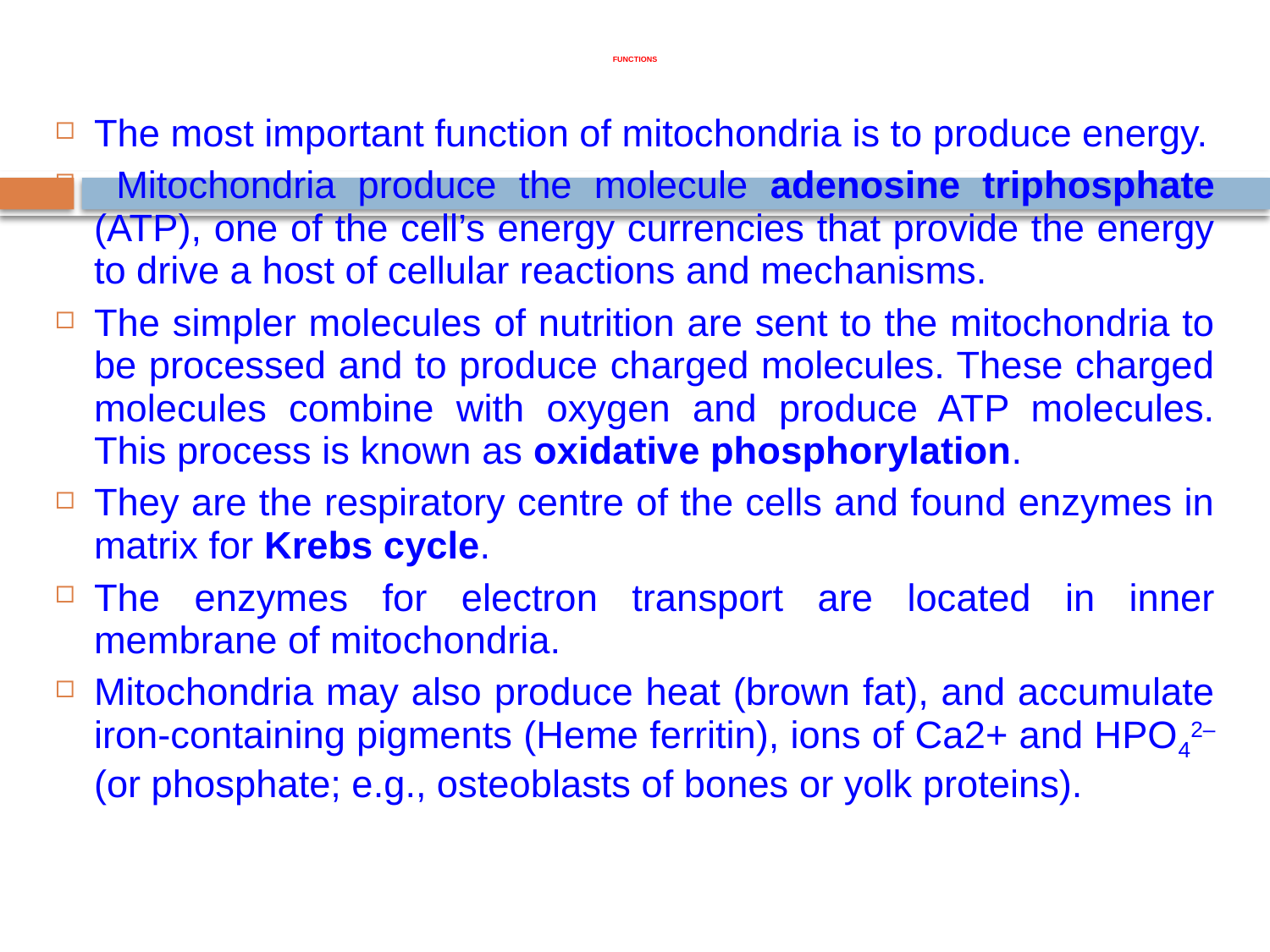

# FUNCTIONS
The most important function of mitochondria is to produce energy.
 Mitochondria produce the molecule adenosine triphosphate (ATP), one of the cell’s energy currencies that provide the energy to drive a host of cellular reactions and mechanisms.
The simpler molecules of nutrition are sent to the mitochondria to be processed and to produce charged molecules. These charged molecules combine with oxygen and produce ATP molecules. This process is known as oxidative phosphorylation.
They are the respiratory centre of the cells and found enzymes in matrix for Krebs cycle.
The enzymes for electron transport are located in inner membrane of mitochondria.
Mitochondria may also produce heat (brown fat), and accumulate iron-containing pigments (Heme ferritin), ions of Ca2+ and HPO42– (or phosphate; e.g., osteoblasts of bones or yolk proteins).